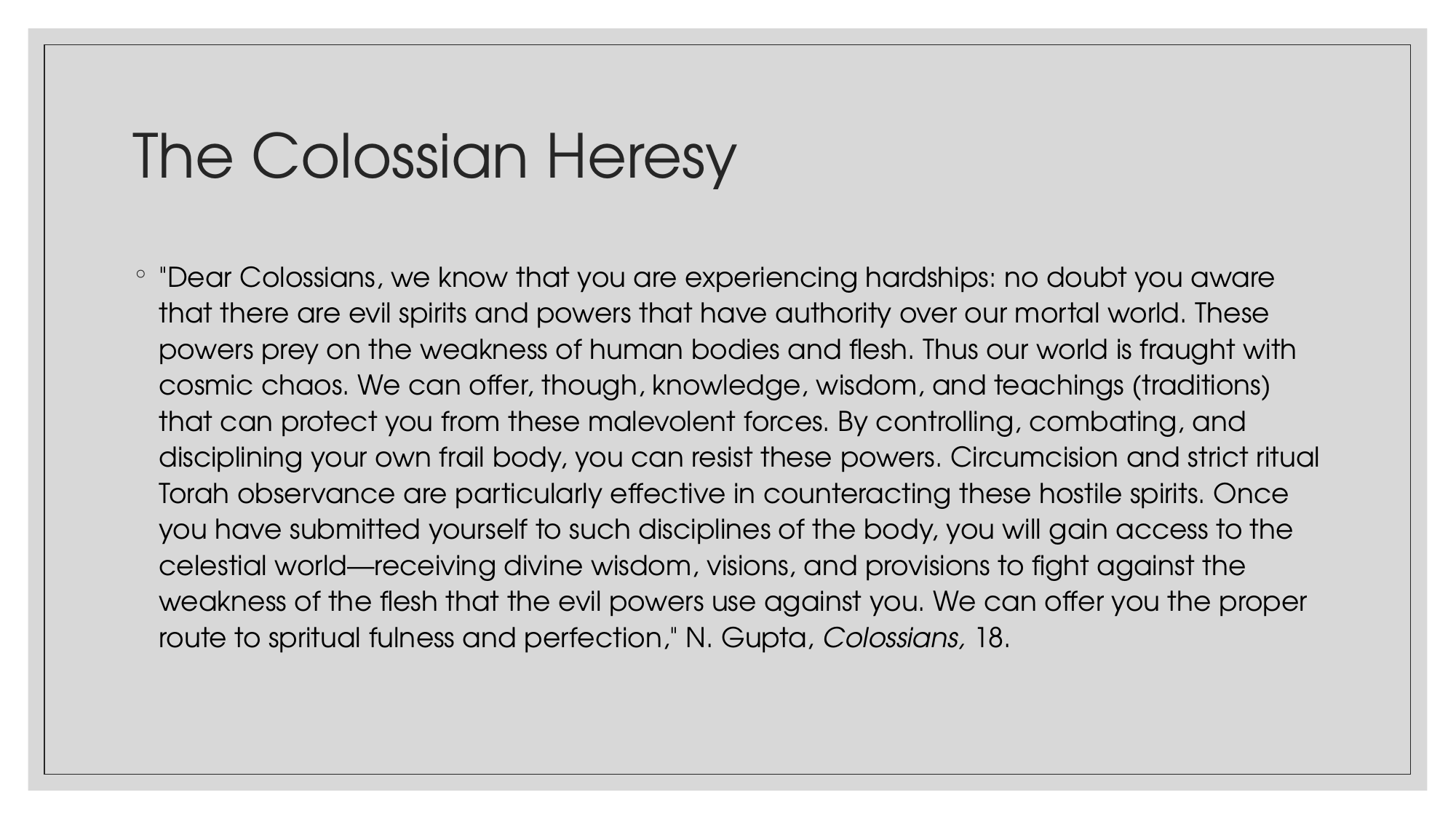

# The Colossian Heresy
"Dear Colossians, we know that you are experiencing hardships: no doubt you aware that there are evil spirits and powers that have authority over our mortal world. These powers prey on the weakness of human bodies and flesh. Thus our world is fraught with cosmic chaos. We can offer, though, knowledge, wisdom, and teachings (traditions) that can protect you from these malevolent forces. By controlling, combating, and disciplining your own frail body, you can resist these powers. Circumcision and strict ritual Torah observance are particularly effective in counteracting these hostile spirits. Once you have submitted yourself to such disciplines of the body, you will gain access to the celestial world—receiving divine wisdom, visions, and provisions to fight against the weakness of the flesh that the evil powers use against you. We can offer you the proper route to spritual fulness and perfection," N. Gupta, Colossians, 18.